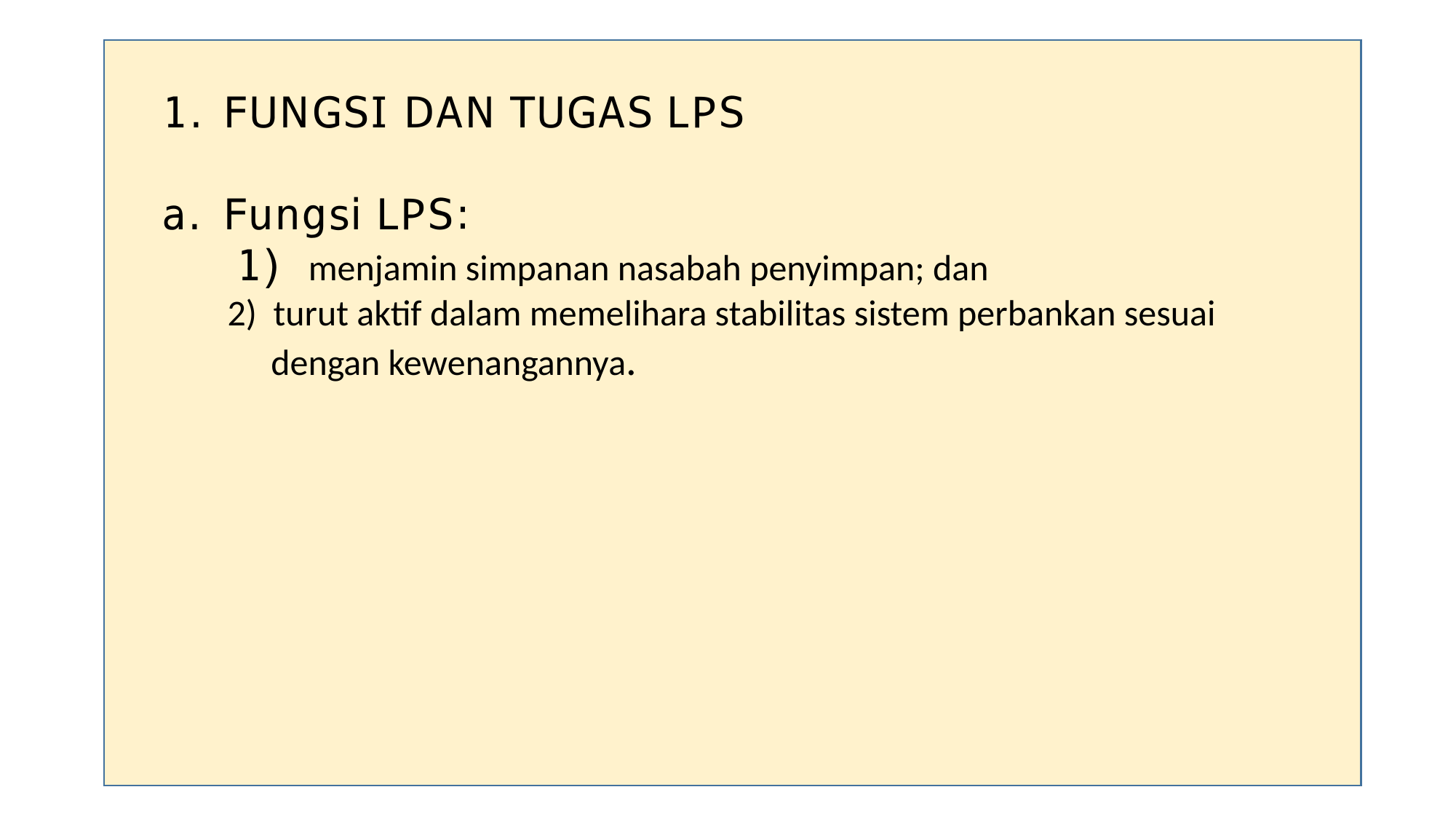

FUNGSI DAN TUGAS LPS

Fungsi LPS:
      1)  menjamin simpanan nasabah penyimpan; dan
2)  turut aktif dalam memelihara stabilitas sistem perbankan sesuai dengan kewenangannya.
#